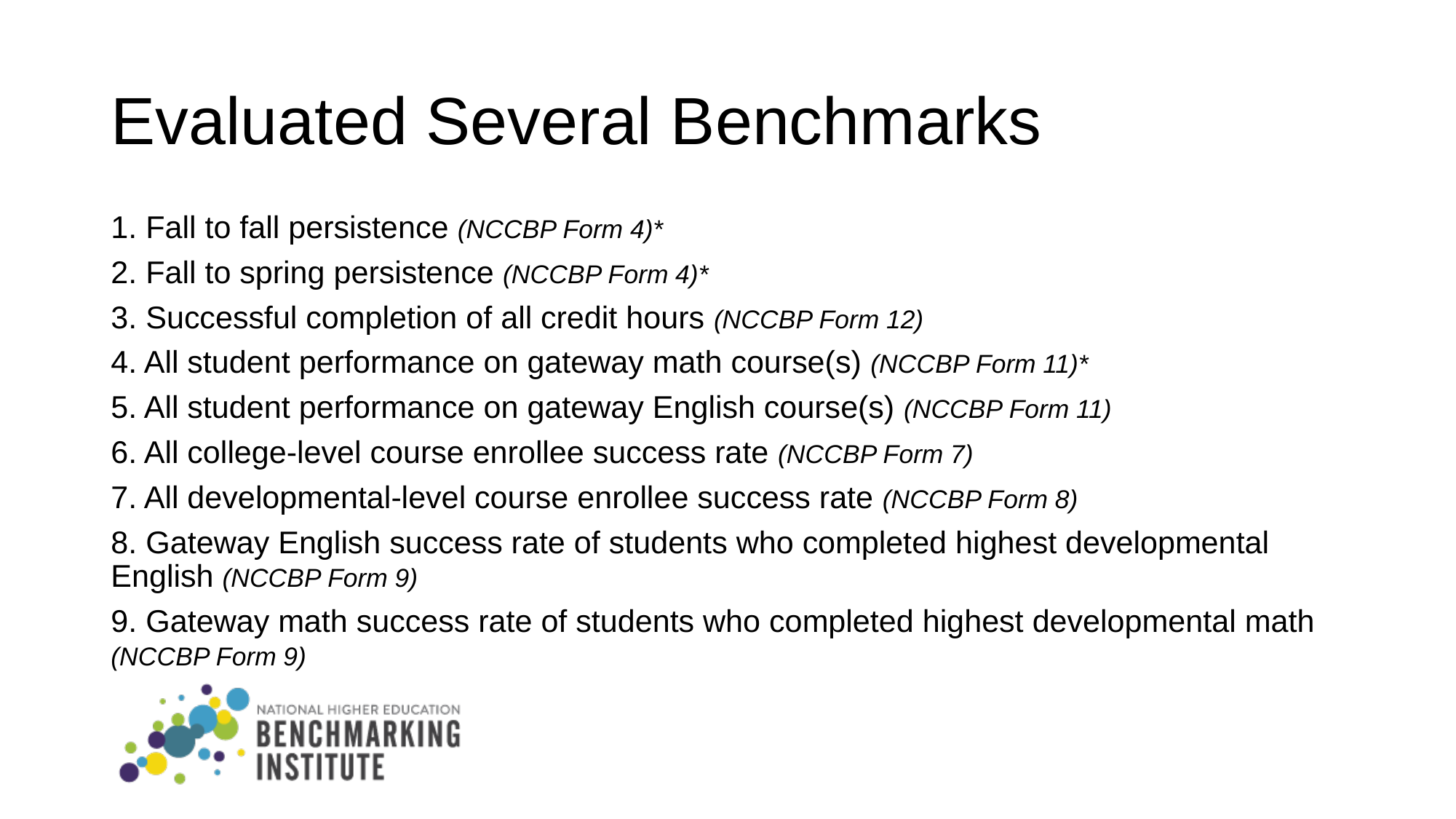

# Evaluated Several Benchmarks

1. Fall to fall persistence (NCCBP Form 4)*
2. Fall to spring persistence (NCCBP Form 4)*
3. Successful completion of all credit hours (NCCBP Form 12)
4. All student performance on gateway math course(s) (NCCBP Form 11)*
5. All student performance on gateway English course(s) (NCCBP Form 11)
6. All college-level course enrollee success rate (NCCBP Form 7)
7. All developmental-level course enrollee success rate (NCCBP Form 8)
8. Gateway English success rate of students who completed highest developmental English (NCCBP Form 9)
9. Gateway math success rate of students who completed highest developmental math (NCCBP Form 9)